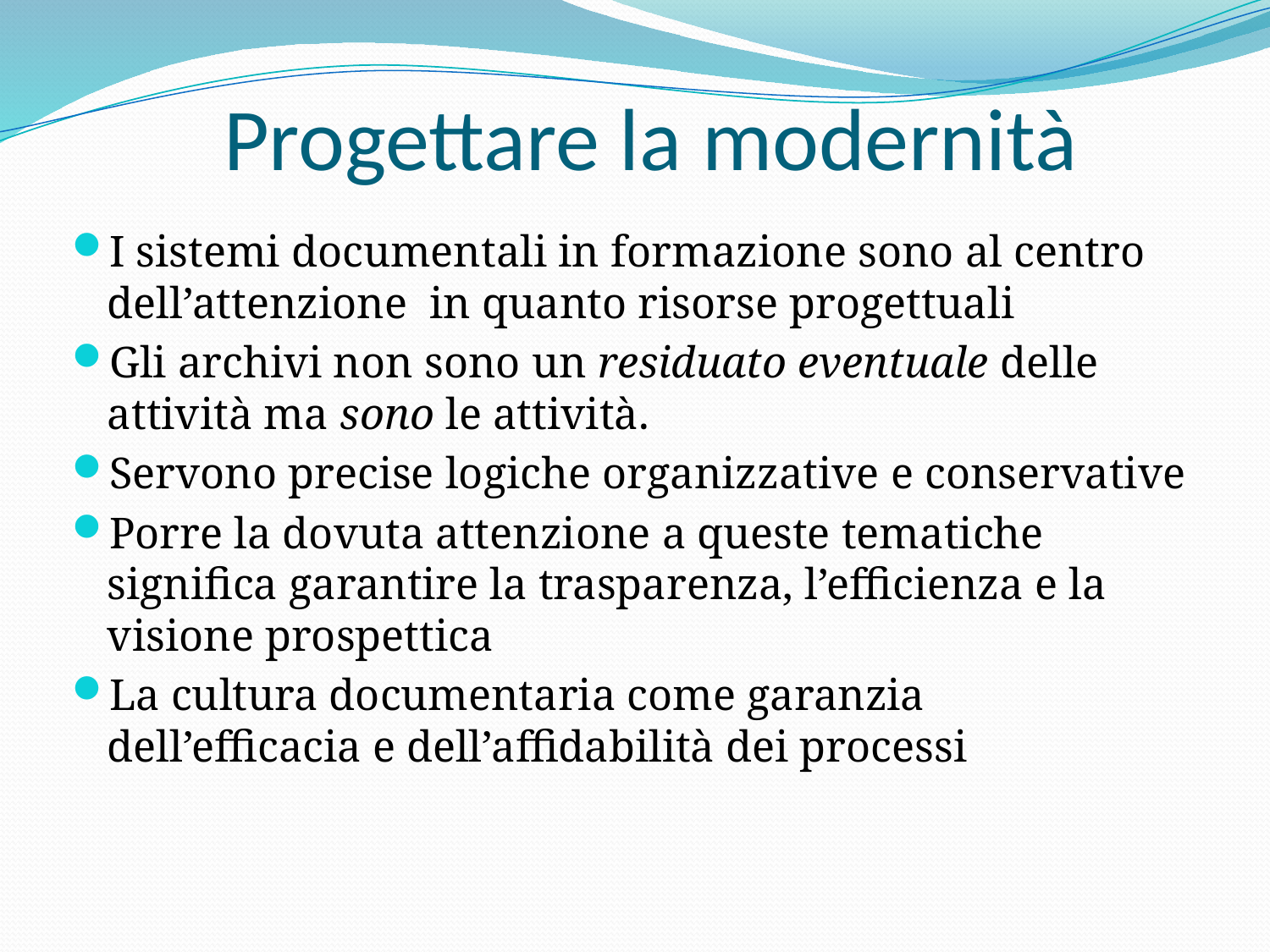

# Progettare la modernità
I sistemi documentali in formazione sono al centro dell’attenzione  in quanto risorse progettuali
Gli archivi non sono un residuato eventuale delle attività ma sono le attività.
Servono precise logiche organizzative e conservative
Porre la dovuta attenzione a queste tematiche significa garantire la trasparenza, l’efficienza e la visione prospettica
La cultura documentaria come garanzia dell’efficacia e dell’affidabilità dei processi